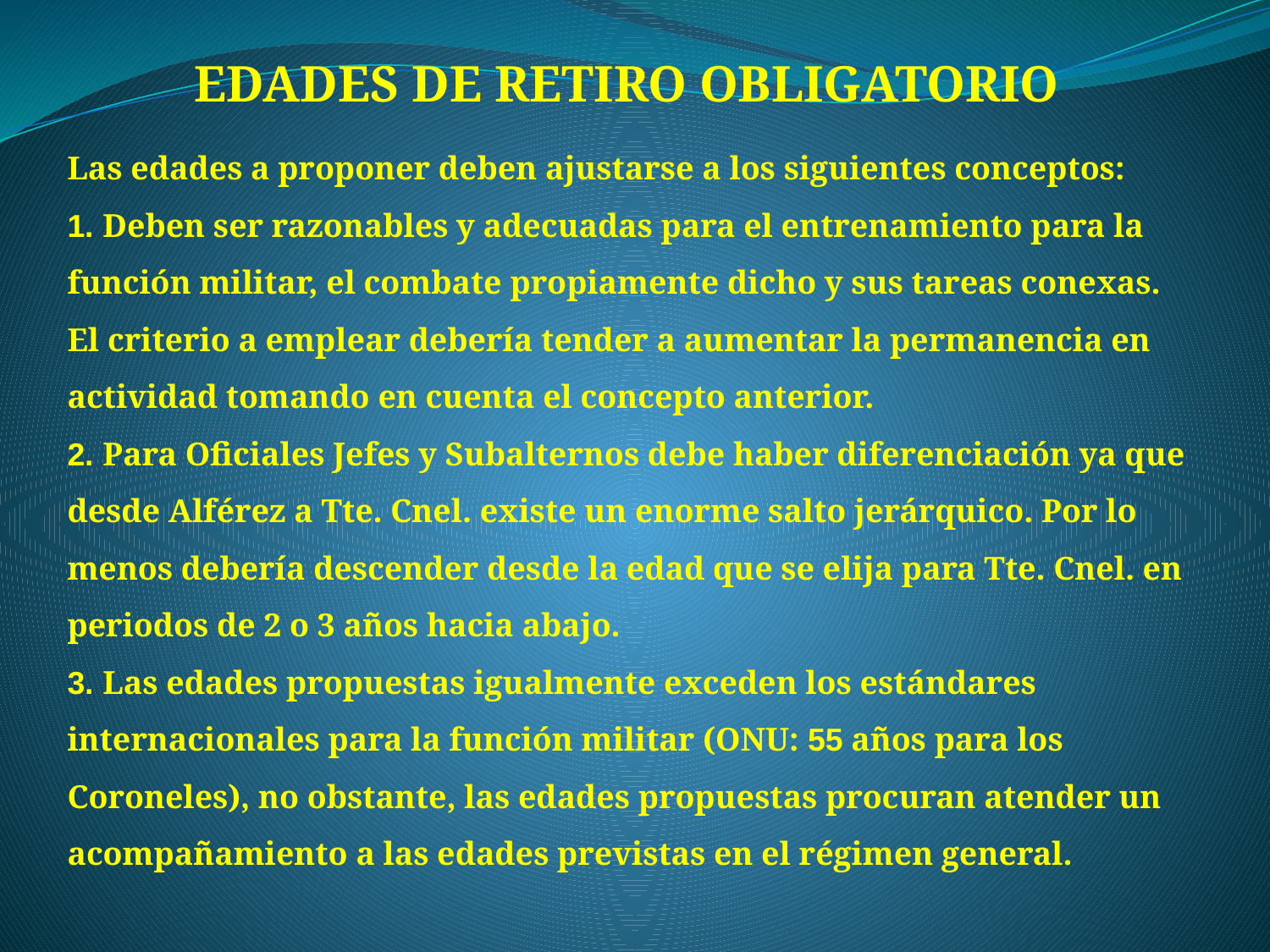

EDADES DE RETIRO OBLIGATORIO

Las edades a proponer deben ajustarse a los siguientes conceptos:
1. Deben ser razonables y adecuadas para el entrenamiento para la función militar, el combate propiamente dicho y sus tareas conexas.
El criterio a emplear debería tender a aumentar la permanencia en actividad tomando en cuenta el concepto anterior.
2. Para Oficiales Jefes y Subalternos debe haber diferenciación ya que desde Alférez a Tte. Cnel. existe un enorme salto jerárquico. Por lo menos debería descender desde la edad que se elija para Tte. Cnel. en periodos de 2 o 3 años hacia abajo.
3. Las edades propuestas igualmente exceden los estándares  internacionales para la función militar (ONU: 55 años para los Coroneles), no obstante, las edades propuestas procuran atender un acompañamiento a las edades previstas en el régimen general.